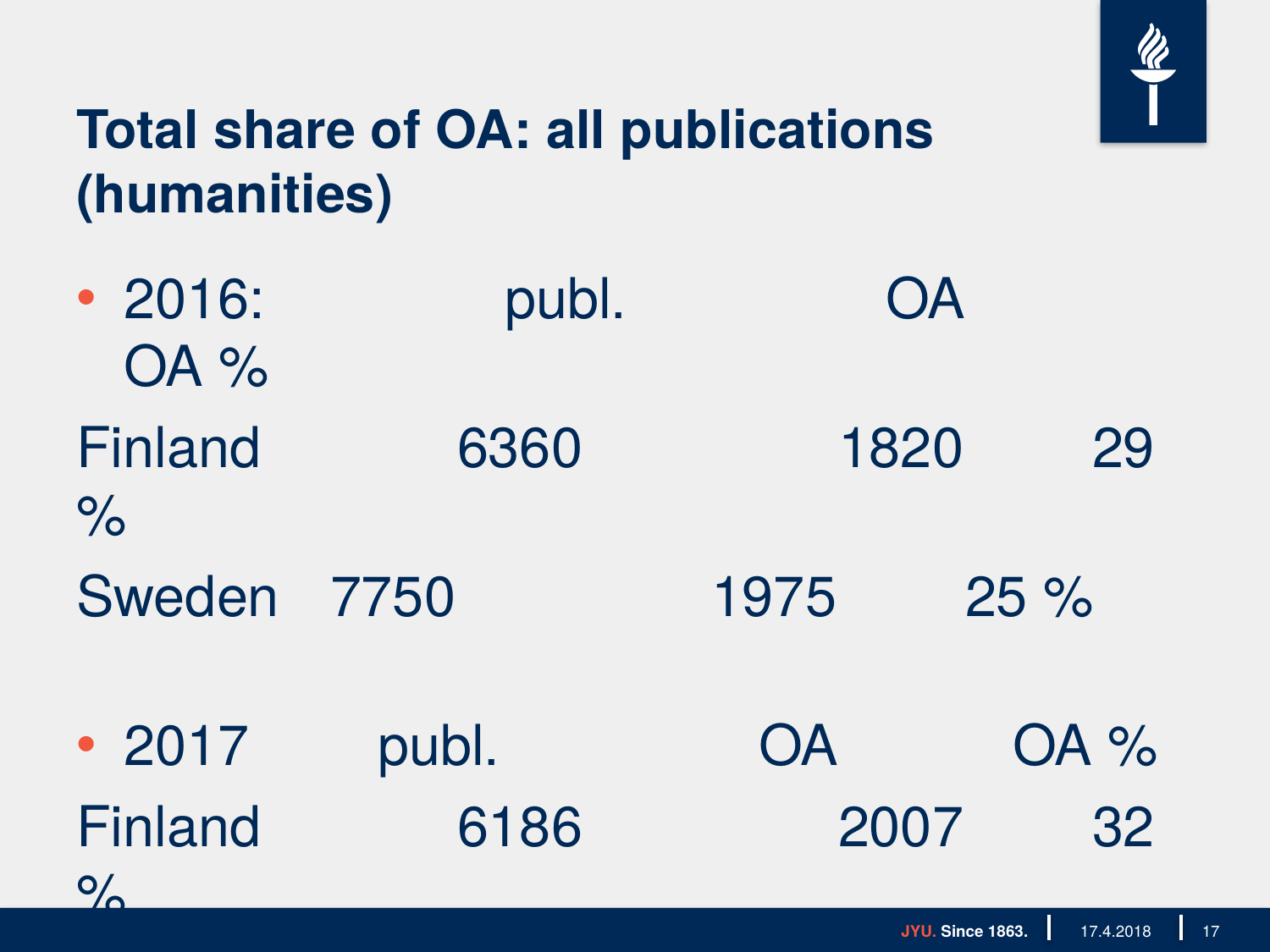

# Total share of OA: all publications (humanities)
2016:		publ.			OA		OA %
Finland		6360			1820		29 %
Sweden	7750			1975		25 %
2017		publ.			OA		OA %
Finland		6186			2007		32 %
Sweden	7403			1843		25 %

JYU. Since 1863.
17.4.2018
17